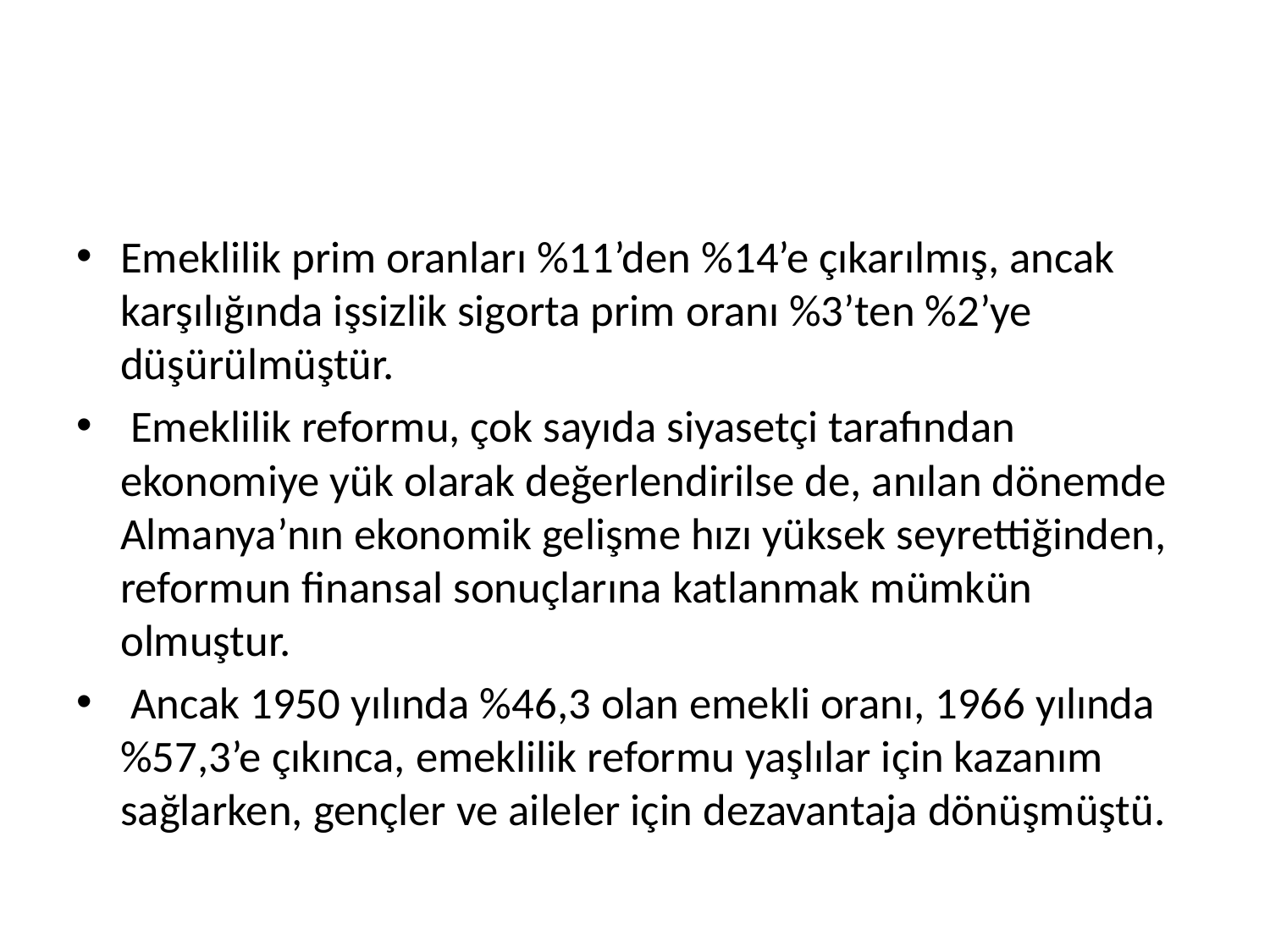

Emeklilik prim oranları %11’den %14’e çıkarılmış, ancak karşılığında işsizlik sigorta prim oranı %3’ten %2’ye düşürülmüştür.
 Emeklilik reformu, çok sayıda siyasetçi tarafından ekonomiye yük olarak değerlendirilse de, anılan dönemde Almanya’nın ekonomik gelişme hızı yüksek seyrettiğinden, reformun finansal sonuçlarına katlanmak mümkün olmuştur.
 Ancak 1950 yılında %46,3 olan emekli oranı, 1966 yılında %57,3’e çıkınca, emeklilik reformu yaşlılar için kazanım sağlarken, gençler ve aileler için dezavantaja dönüşmüştü.